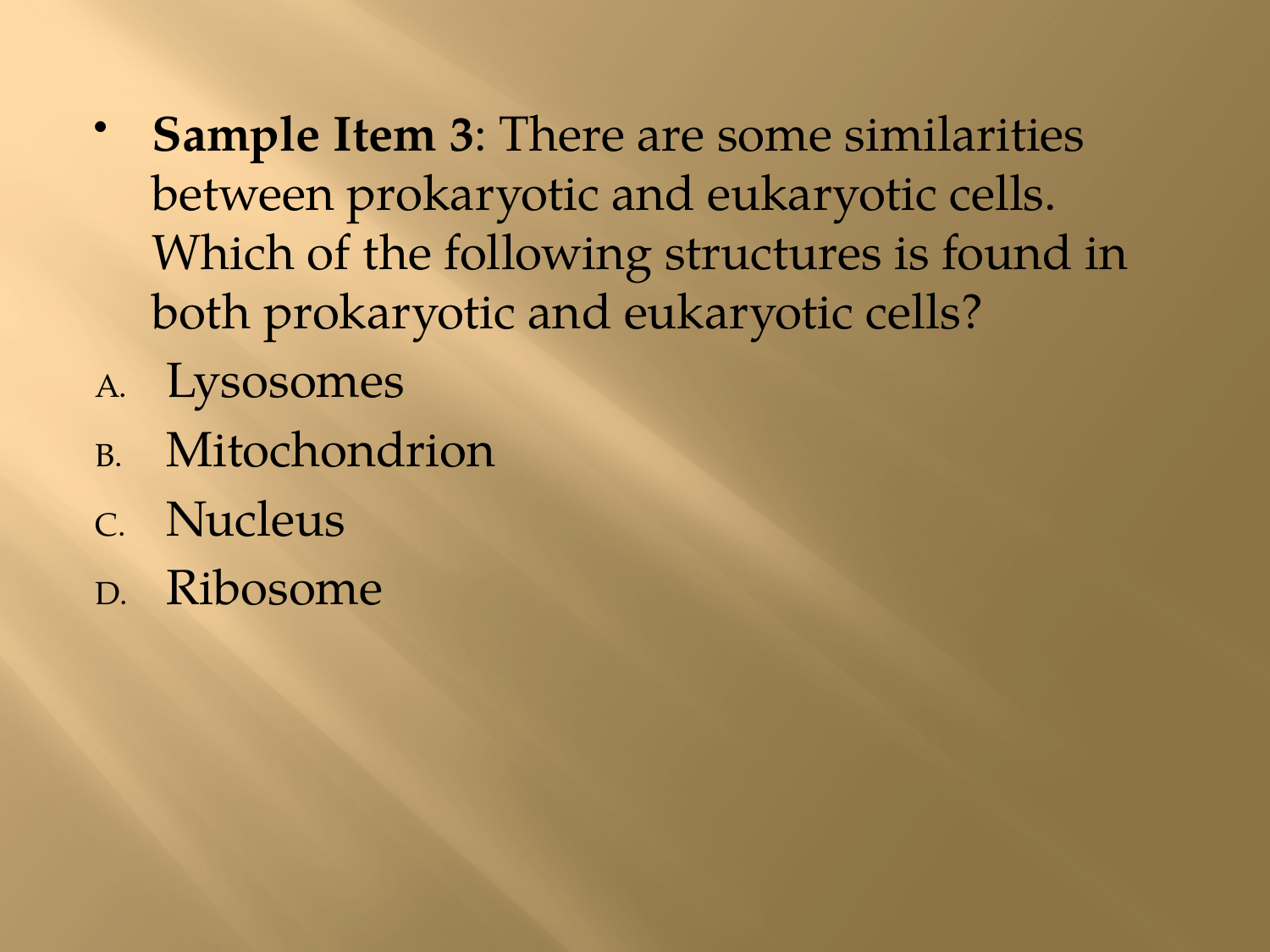

#
Sample Item 3: There are some similarities between prokaryotic and eukaryotic cells.  Which of the following structures is found in both prokaryotic and eukaryotic cells?
Lysosomes
Mitochondrion
Nucleus
Ribosome